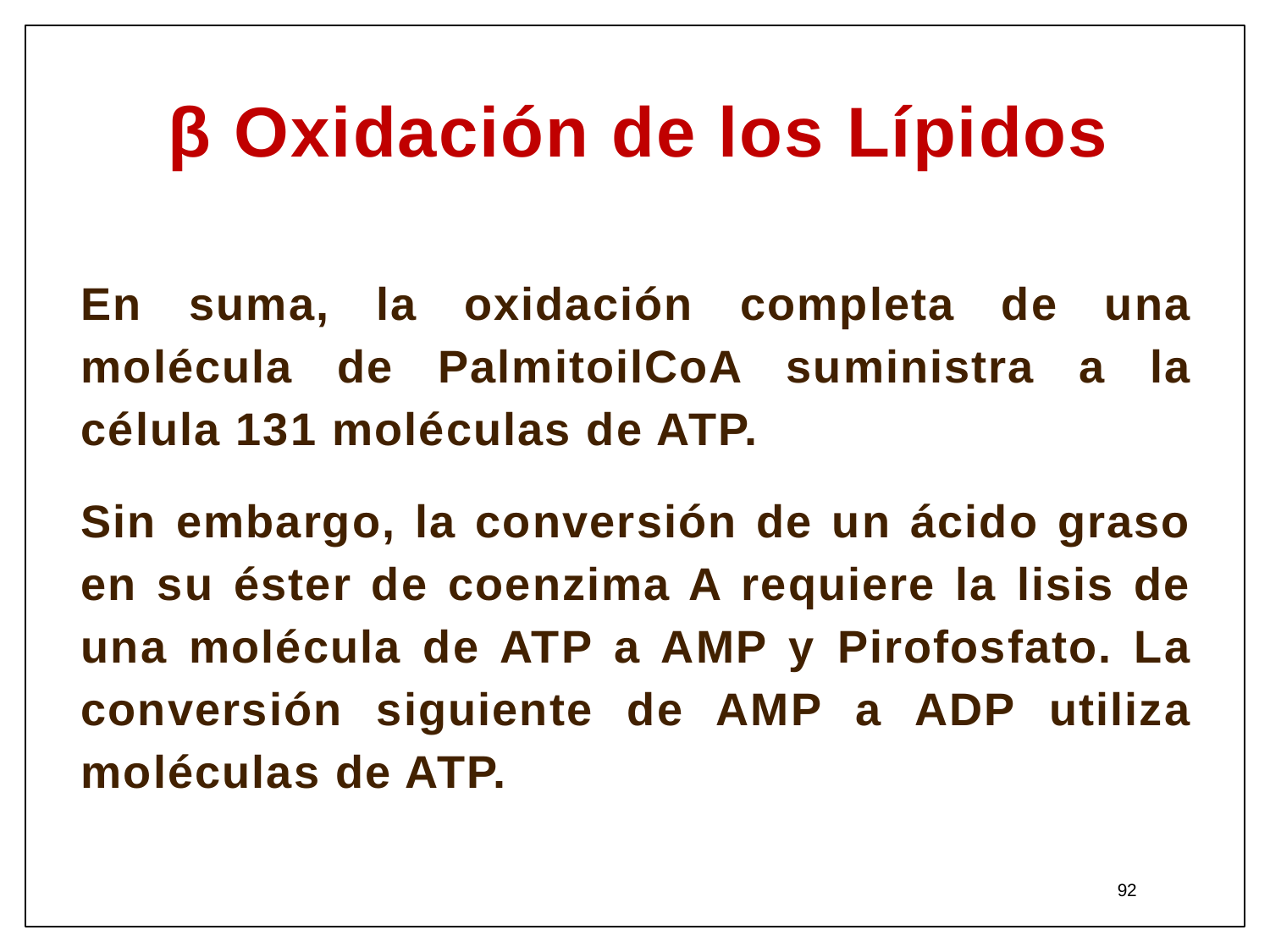

β Oxidación de los Lípidos
En suma, la oxidación completa de una molécula de PalmitoilCoA suministra a la célula 131 moléculas de ATP.

Sin embargo, la conversión de un ácido graso en su éster de coenzima A requiere la lisis de una molécula de ATP a AMP y Pirofosfato. La conversión siguiente de AMP a ADP utiliza moléculas de ATP.
92